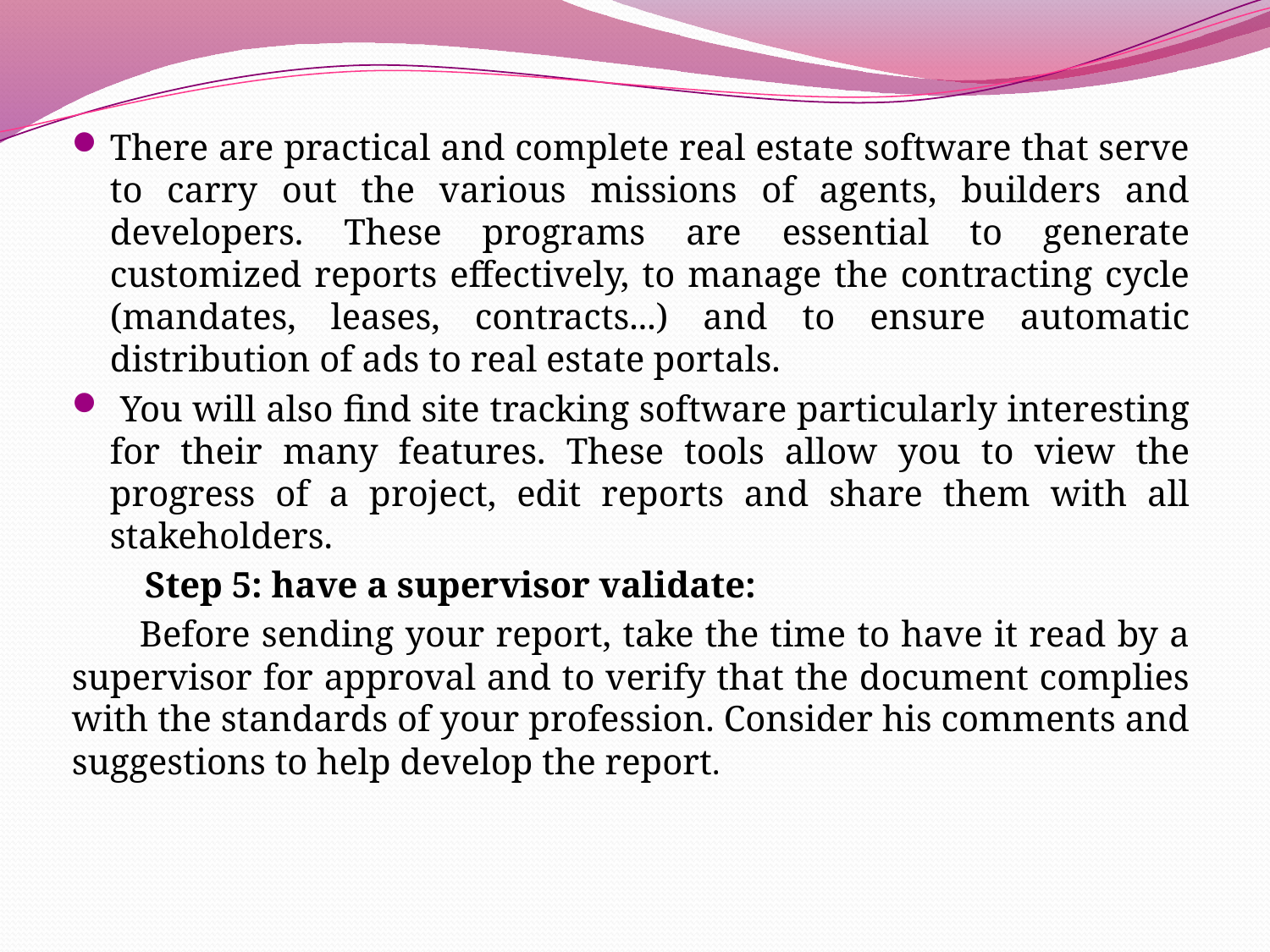

There are practical and complete real estate software that serve to carry out the various missions of agents, builders and developers. These programs are essential to generate customized reports effectively, to manage the contracting cycle (mandates, leases, contracts...) and to ensure automatic distribution of ads to real estate portals.
 You will also find site tracking software particularly interesting for their many features. These tools allow you to view the progress of a project, edit reports and share them with all stakeholders.
        Step 5: have a supervisor validate:
      Before sending your report, take the time to have it read by a supervisor for approval and to verify that the document complies with the standards of your profession. Consider his comments and suggestions to help develop the report.